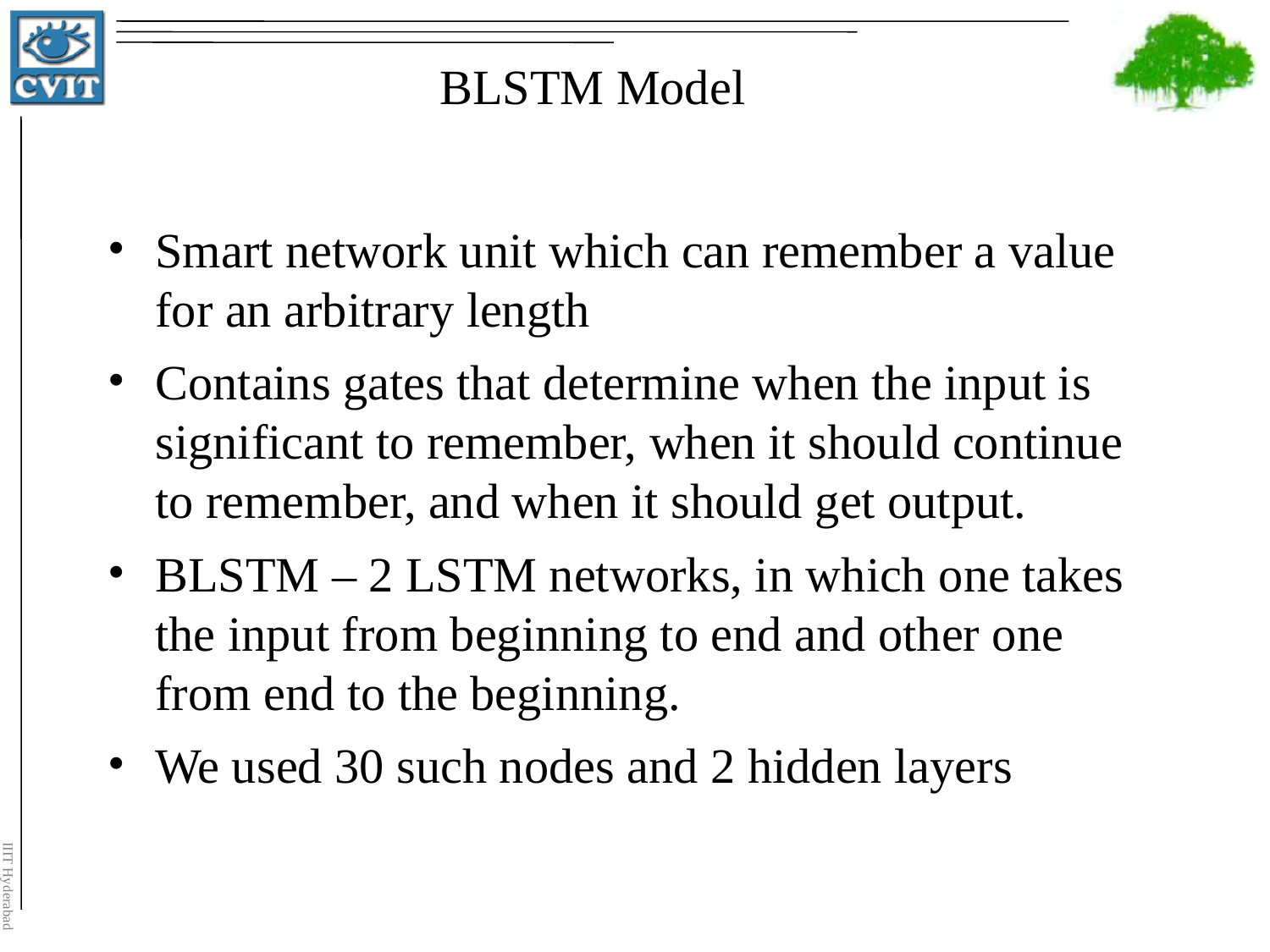

# BLSTM Model
Smart network unit which can remember a value for an arbitrary length
Contains gates that determine when the input is significant to remember, when it should continue to remember, and when it should get output.
BLSTM – 2 LSTM networks, in which one takes the input from beginning to end and other one from end to the beginning.
We used 30 such nodes and 2 hidden layers